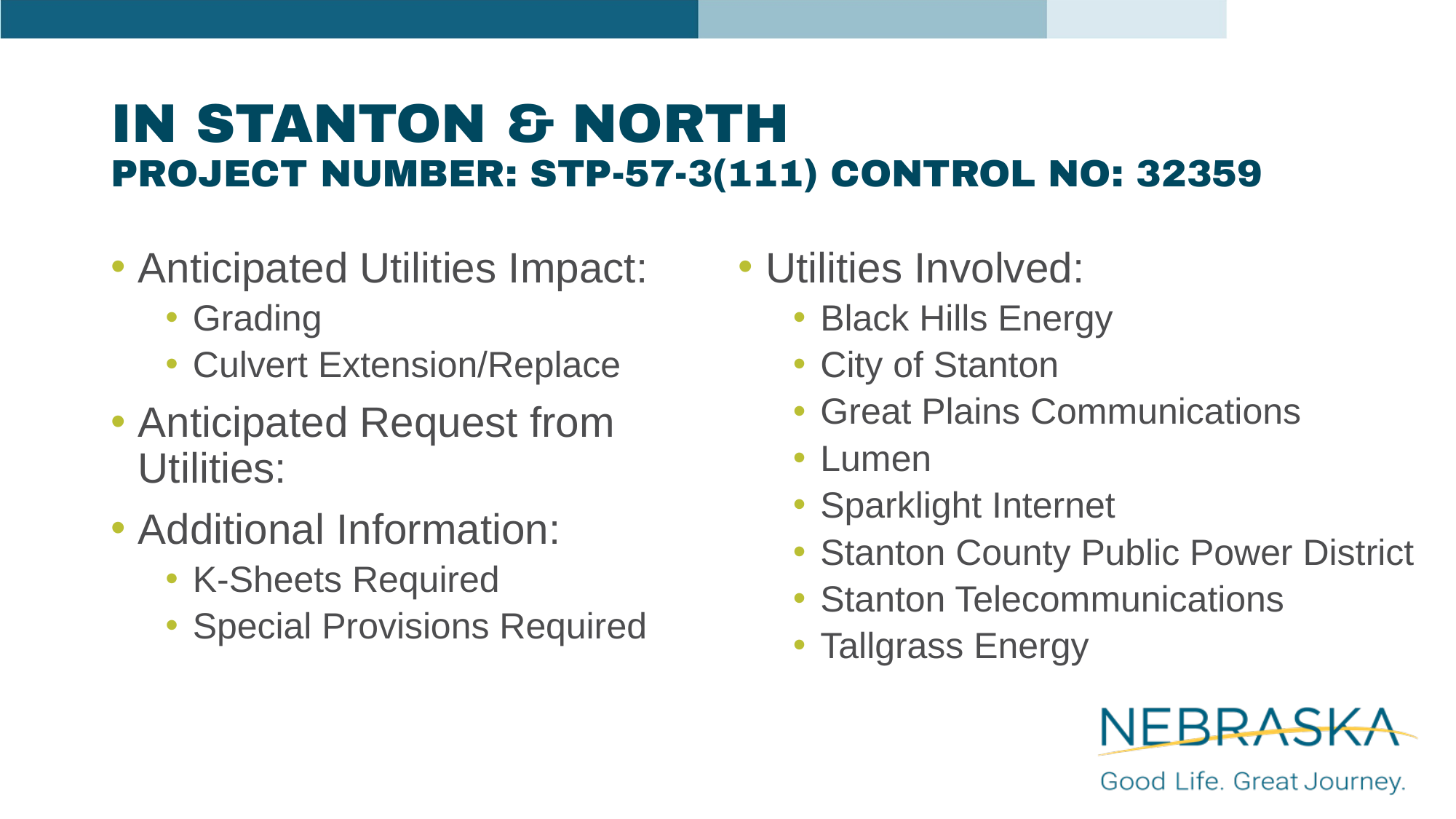

# In Stanton & North Project Number: STP-57-3(111) Control No: 32359
Anticipated Utilities Impact:
Grading
Culvert Extension/Replace
Anticipated Request from Utilities:
Additional Information:
K-Sheets Required
Special Provisions Required
Utilities Involved:
Black Hills Energy
City of Stanton
Great Plains Communications
Lumen
Sparklight Internet
Stanton County Public Power District
Stanton Telecommunications
Tallgrass Energy